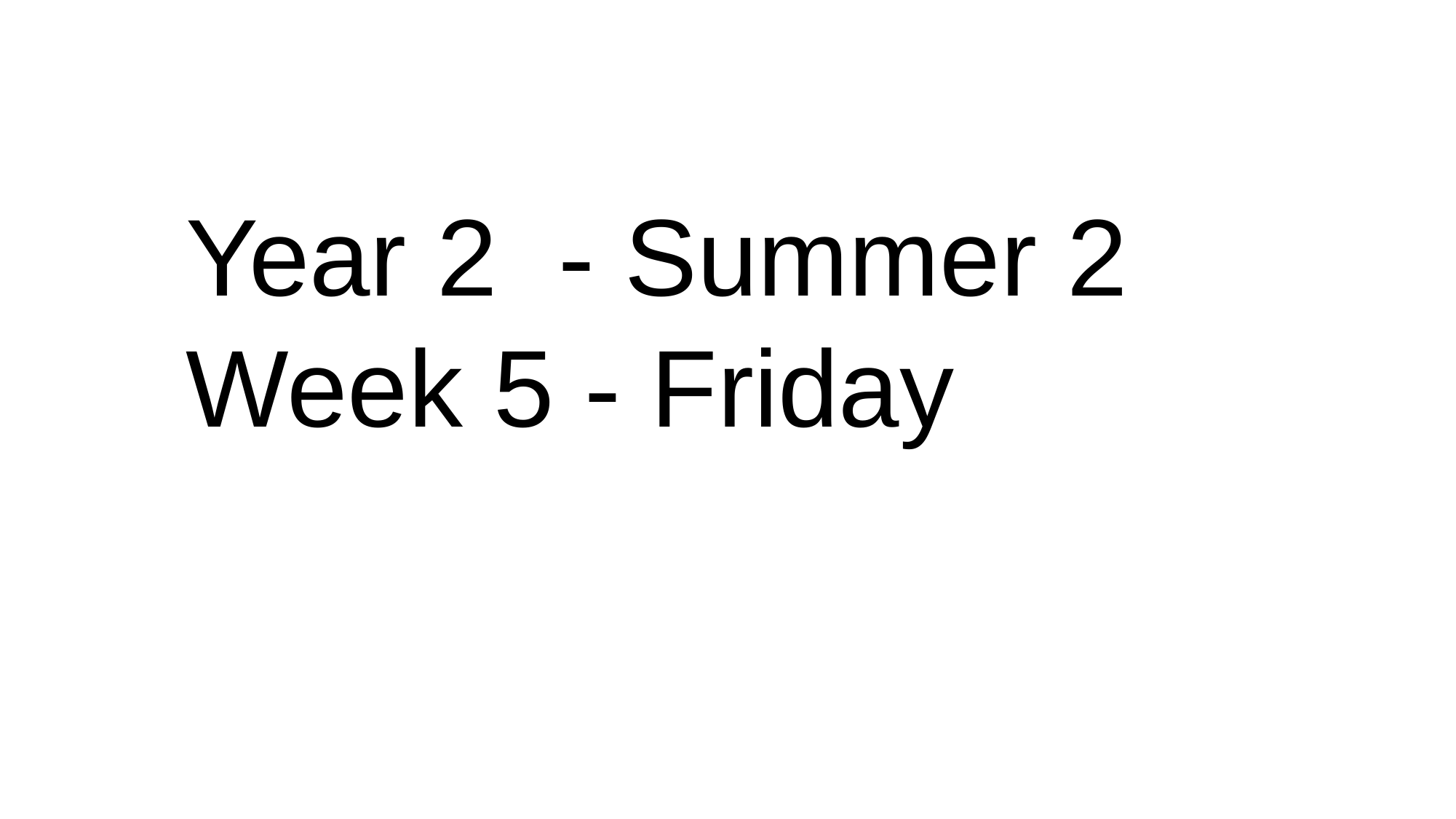

Year 2  - Summer 2
Week 5 - Friday